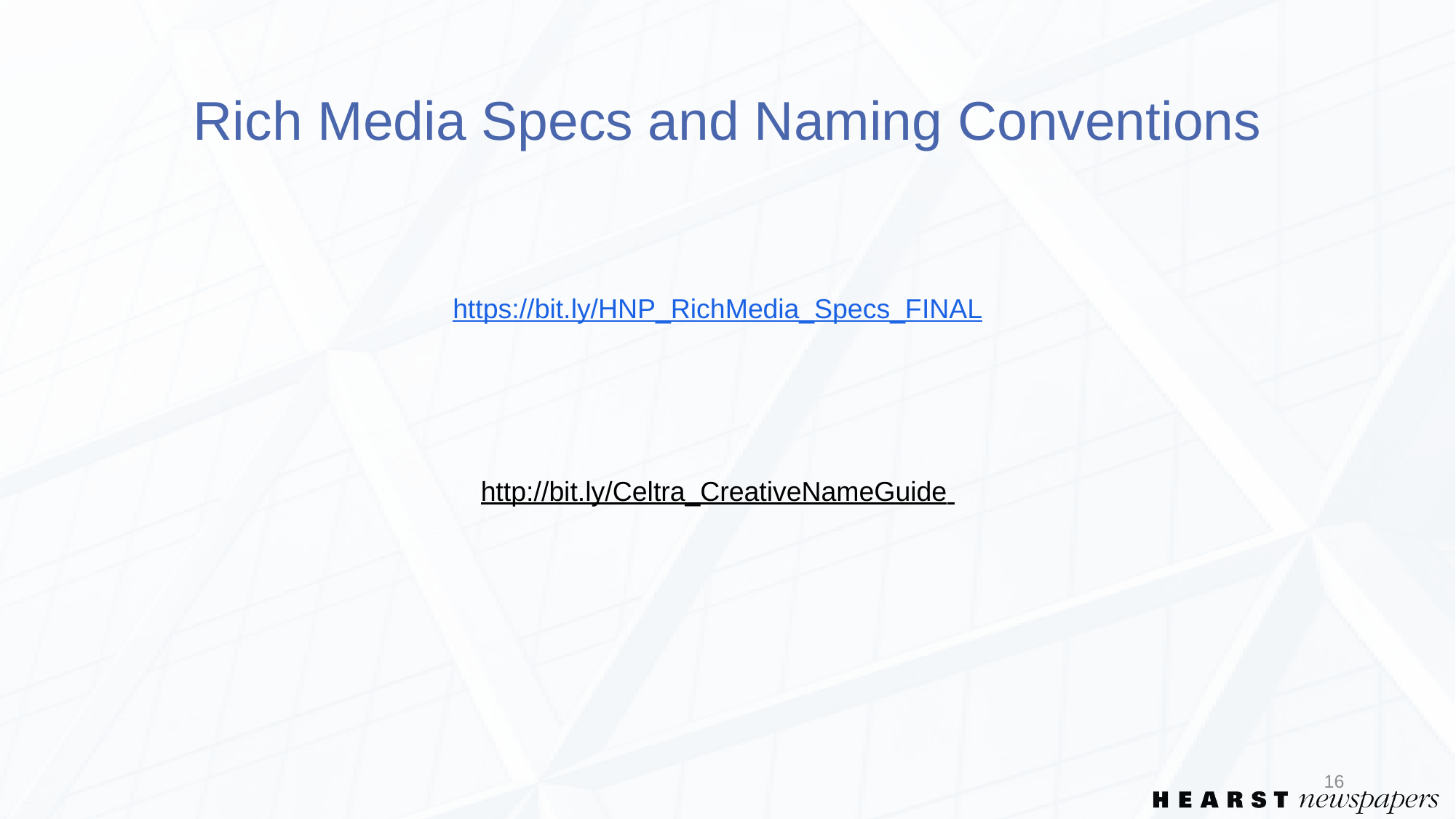

# Rich Media Specs and Naming Conventions
https://bit.ly/HNP_RichMedia_Specs_FINAL

http://bit.ly/Celtra_CreativeNameGuide
16